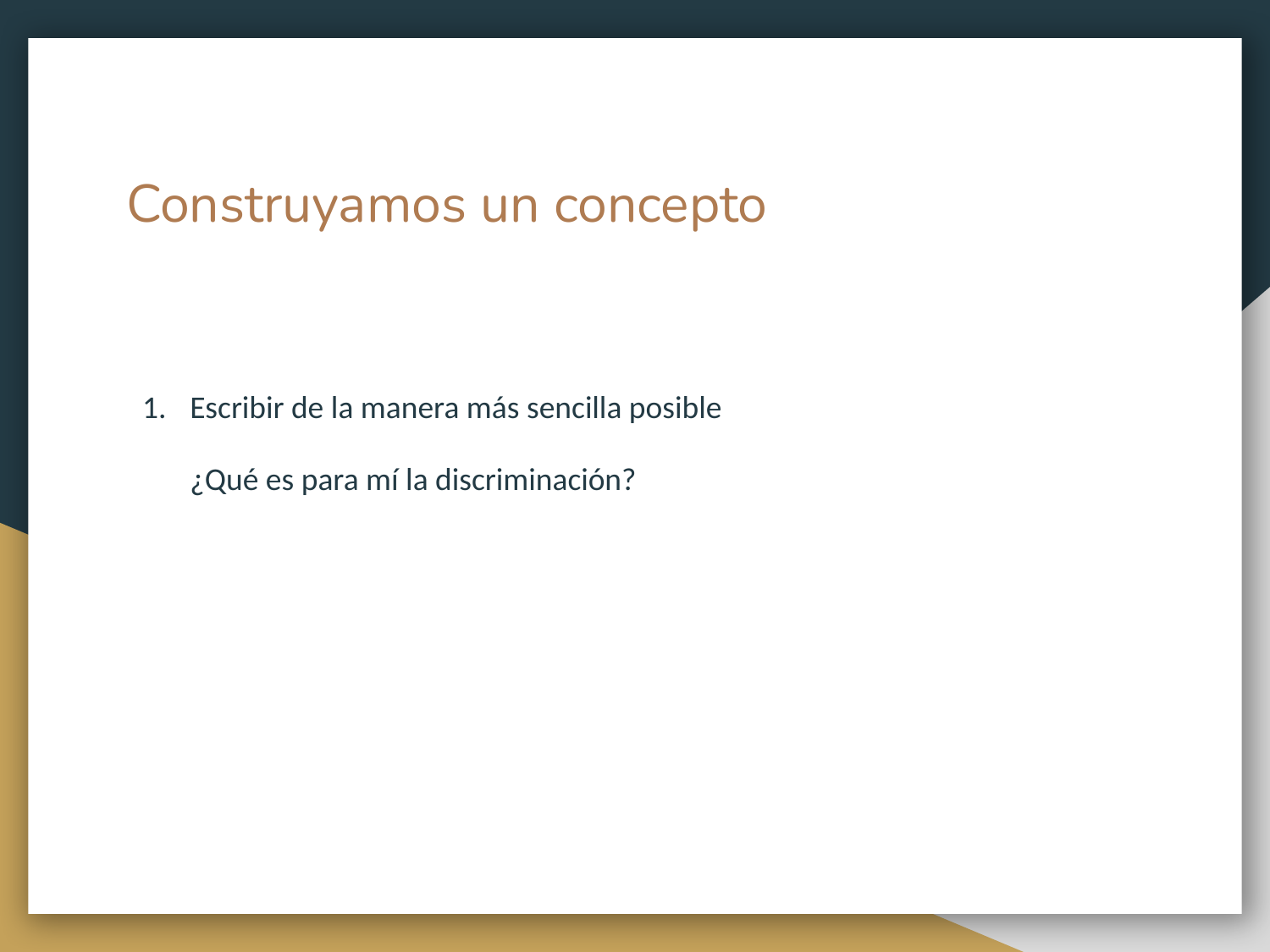

# Construyamos un concepto
Escribir de la manera más sencilla posible
¿Qué es para mí la discriminación?